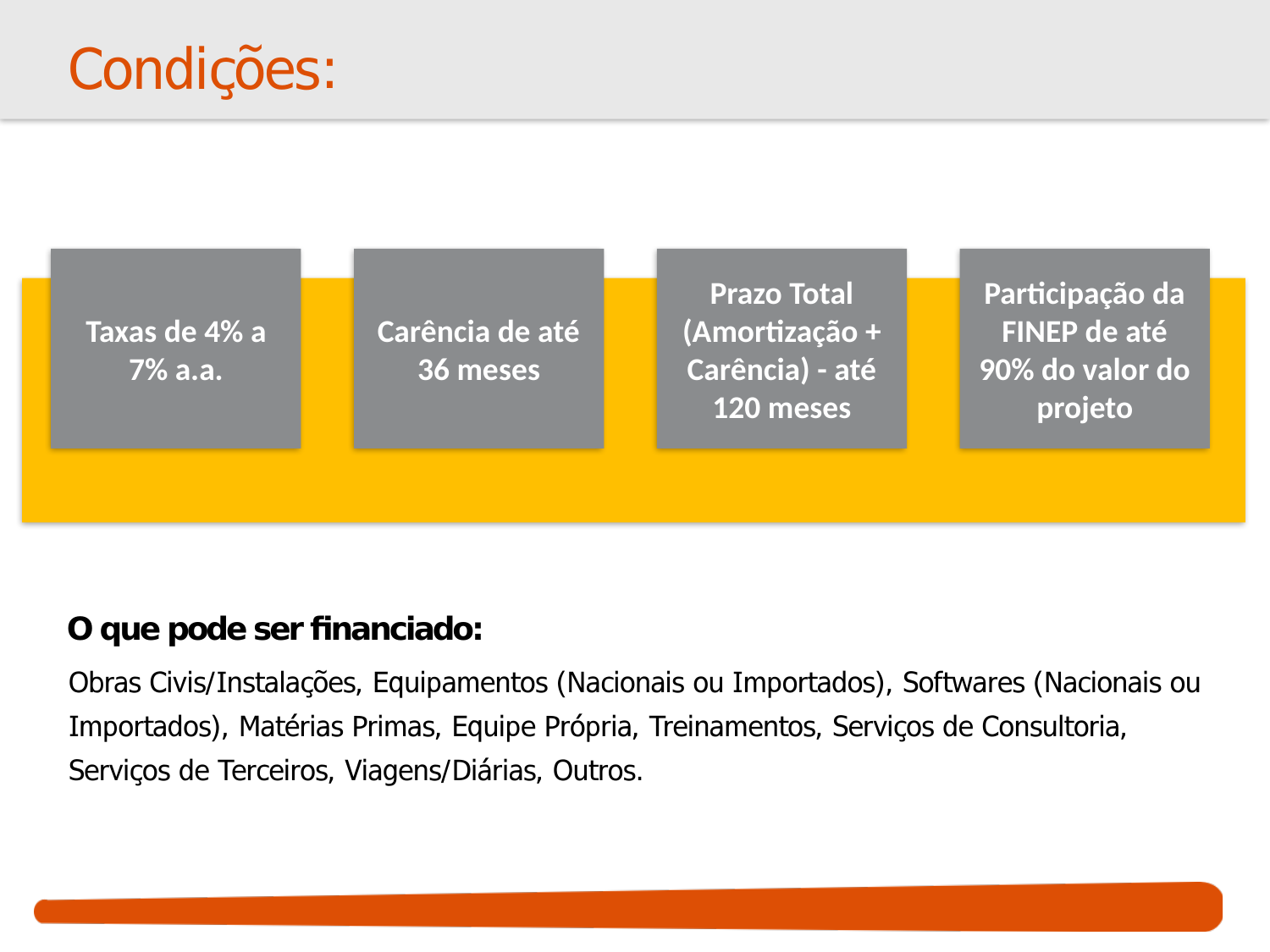

# Condições:
Taxas de 4% a 7% a.a.
Carência de até 36 meses
Prazo Total (Amortização + Carência) - até 120 meses
Participação da FINEP de até 90% do valor do projeto

O que pode ser financiado:
Obras Civis/Instalações, Equipamentos (Nacionais ou Importados), Softwares (Nacionais ou Importados), Matérias Primas, Equipe Própria, Treinamentos, Serviços de Consultoria, Serviços de Terceiros, Viagens/Diárias, Outros.